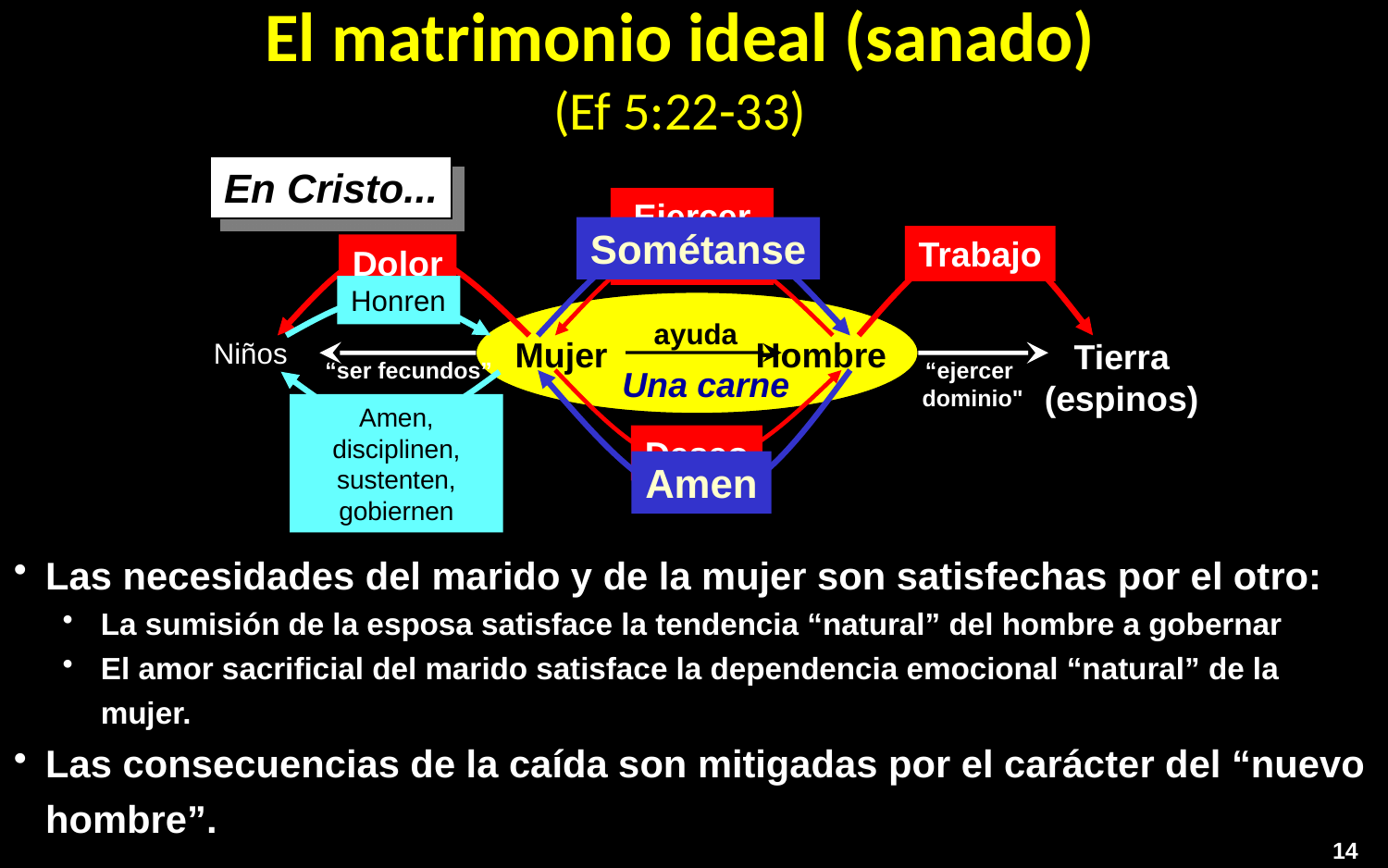

# El matrimonio ideal (sanado) (Ef 5:22-33)
En Cristo...
Ejercer
dominio
Sométanse

Trabajo
Dolor

Honren

ayuda
Hombre
Mujer
Niños
Tierra
(espinos)
“ser fecundos”
“ejercer
dominio"

Una carne

Amen

Amen, disciplinen, sustenten, gobiernen
Deseo
Las necesidades del marido y de la mujer son satisfechas por el otro:
La sumisión de la esposa satisface la tendencia “natural” del hombre a gobernar
El amor sacrificial del marido satisface la dependencia emocional “natural” de la mujer.
Las consecuencias de la caída son mitigadas por el carácter del “nuevo hombre”.
14